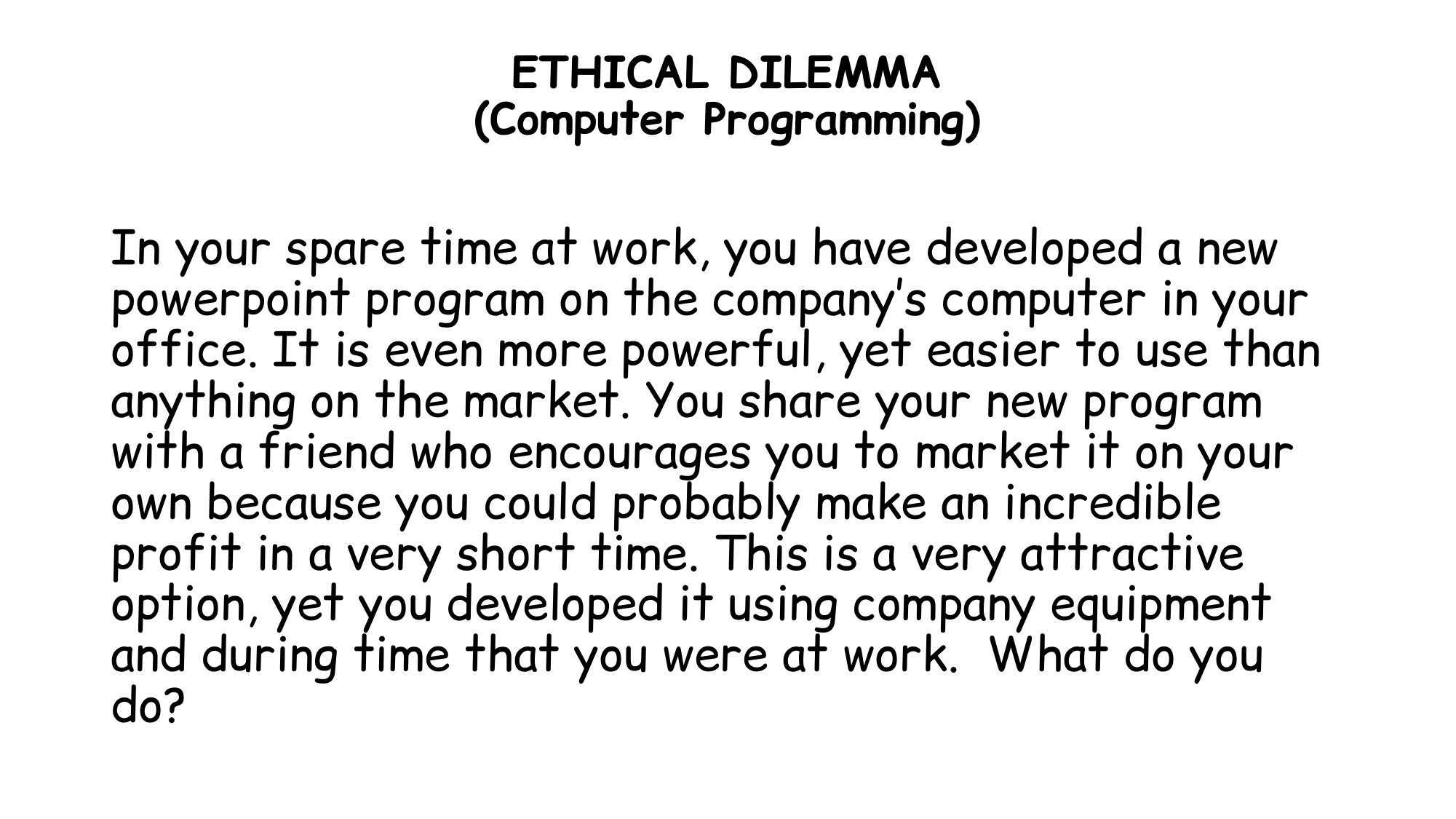

# ETHICAL DILEMMA (Computer Programming)
In your spare time at work, you have developed a new powerpoint program on the company’s computer in your office. It is even more powerful, yet easier to use than anything on the market. You share your new program with a friend who encourages you to market it on your own because you could probably make an incredible profit in a very short time. This is a very attractive option, yet you developed it using company equipment and during time that you were at work.  What do you do?